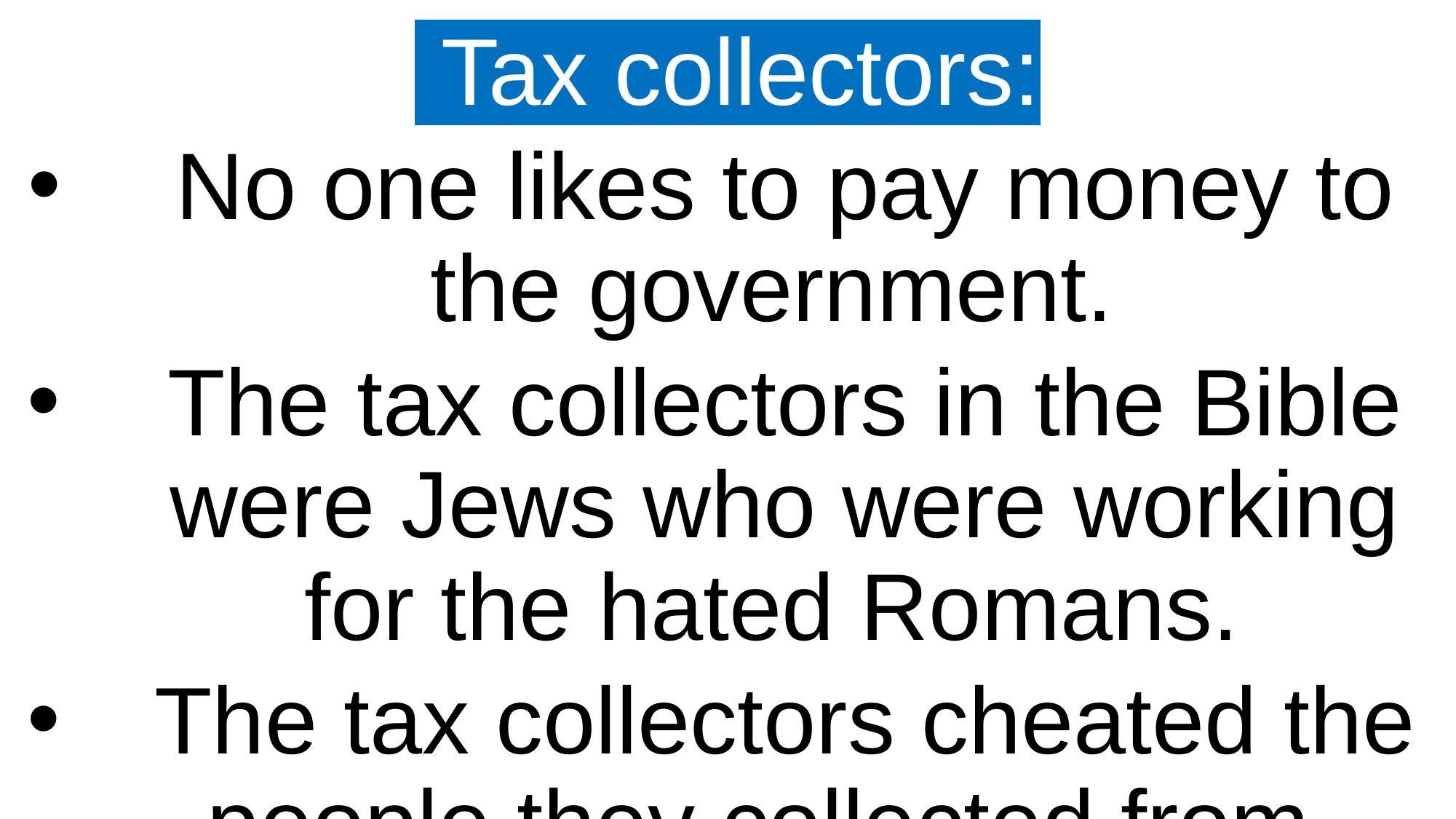

Tax collectors:
No one likes to pay money to the government.
The tax collectors in the Bible were Jews who were working for the hated Romans.
The tax collectors cheated the people they collected from.